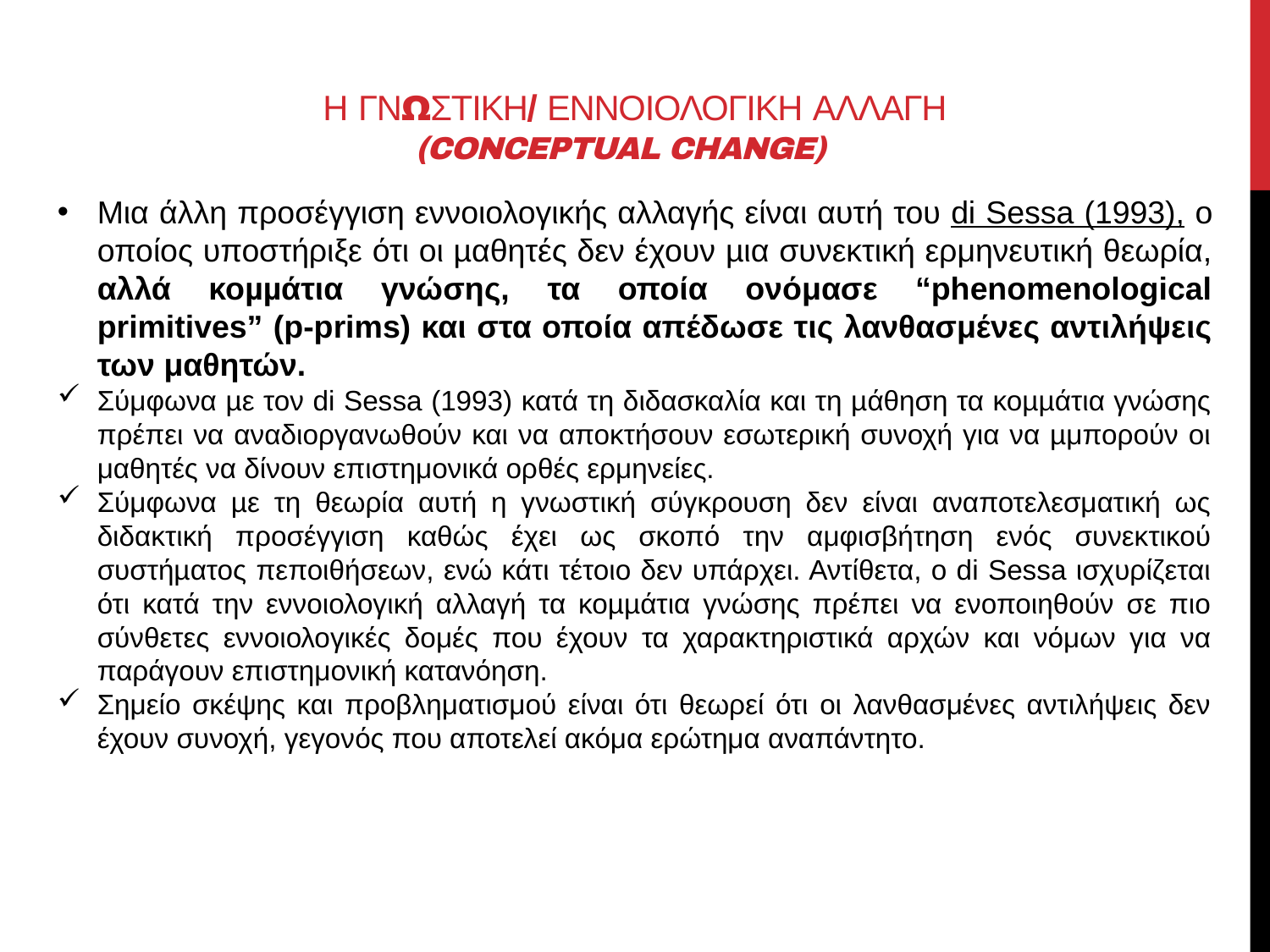

# Η ΓΝΩΣΤΙΚΗ/ εννοιολογικη αλλαγη (conceptual change)
Μια άλλη προσέγγιση εννοιολογικής αλλαγής είναι αυτή του di Sessa (1993), ο οποίος υποστήριξε ότι οι µαθητές δεν έχουν µια συνεκτική ερμηνευτική θεωρία, αλλά κοµµάτια γνώσης, τα οποία ονόμασε “phenomenological primitives” (p-prims) και στα οποία απέδωσε τις λανθασμένες αντιλήψεις των μαθητών.
Σύμφωνα µε τον di Sessa (1993) κατά τη διδασκαλία και τη µάθηση τα κοµµάτια γνώσης πρέπει να αναδιοργανωθούν και να αποκτήσουν εσωτερική συνοχή για να µμπορούν οι μαθητές να δίνουν επιστημονικά ορθές ερμηνείες.
Σύμφωνα µε τη θεωρία αυτή η γνωστική σύγκρουση δεν είναι αναποτελεσματική ως διδακτική προσέγγιση καθώς έχει ως σκοπό την αμφισβήτηση ενός συνεκτικού συστήµατος πεποιθήσεων, ενώ κάτι τέτοιο δεν υπάρχει. Αντίθετα, ο di Sessa ισχυρίζεται ότι κατά την εννοιολογική αλλαγή τα κοµµάτια γνώσης πρέπει να ενοποιηθούν σε πιο σύνθετες εννοιολογικές δομές που έχουν τα χαρακτηριστικά αρχών και νόμων για να παράγουν επιστημονική κατανόηση.
Σημείο σκέψης και προβληματισμού είναι ότι θεωρεί ότι οι λανθασμένες αντιλήψεις δεν έχουν συνοχή, γεγονός που αποτελεί ακόμα ερώτημα αναπάντητο.